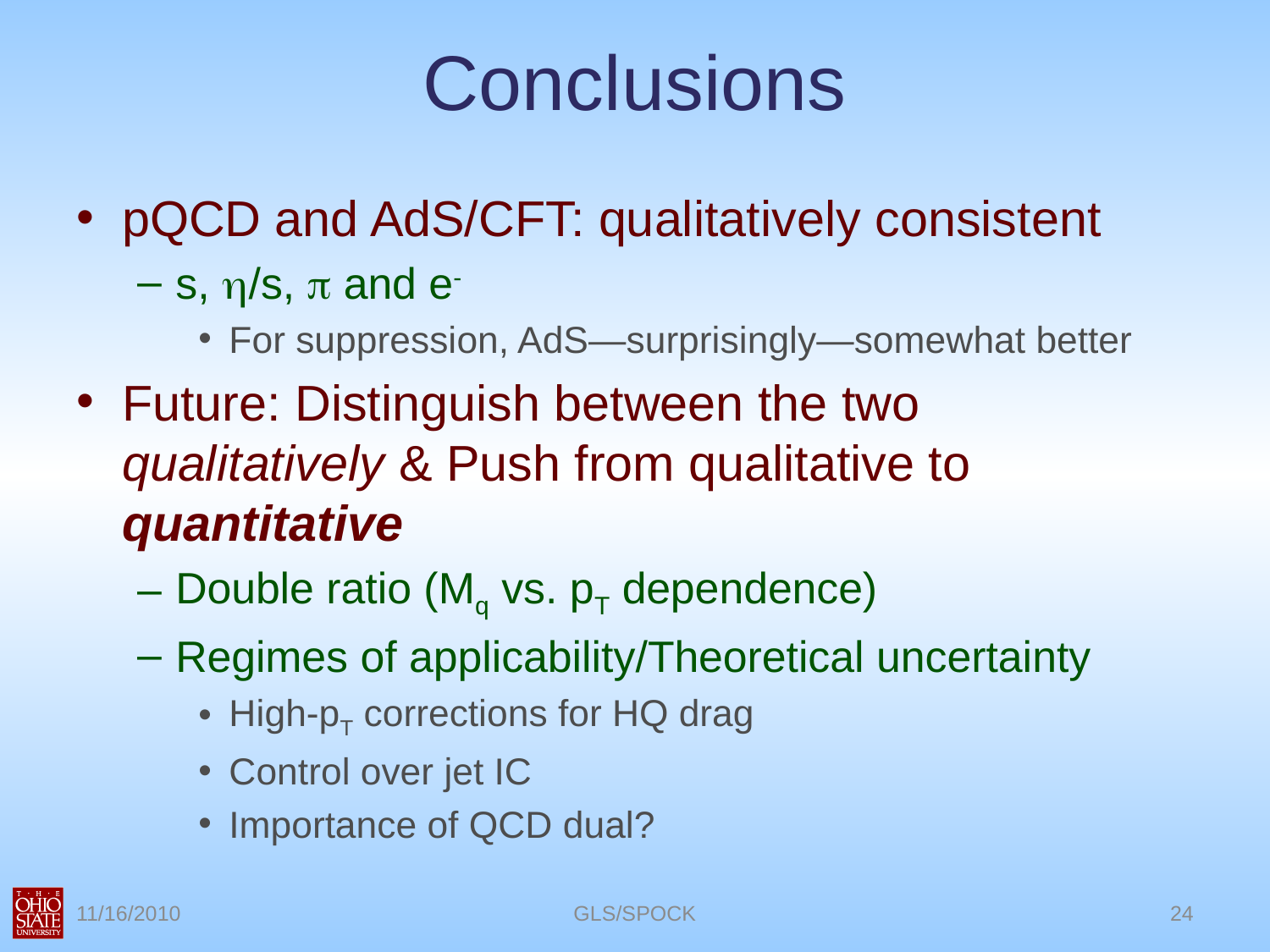

# Conclusions
pQCD and AdS/CFT: qualitatively consistent
s, η/s, π and e-
For suppression, AdS—surprisingly—somewhat better
Future: Distinguish between the two qualitatively & Push from qualitative to quantitative
Double ratio (Mq vs. pT dependence)
Regimes of applicability/Theoretical uncertainty
High-pT corrections for HQ drag
Control over jet IC
Importance of QCD dual?

11/16/2010
GLS/SPOCK
24